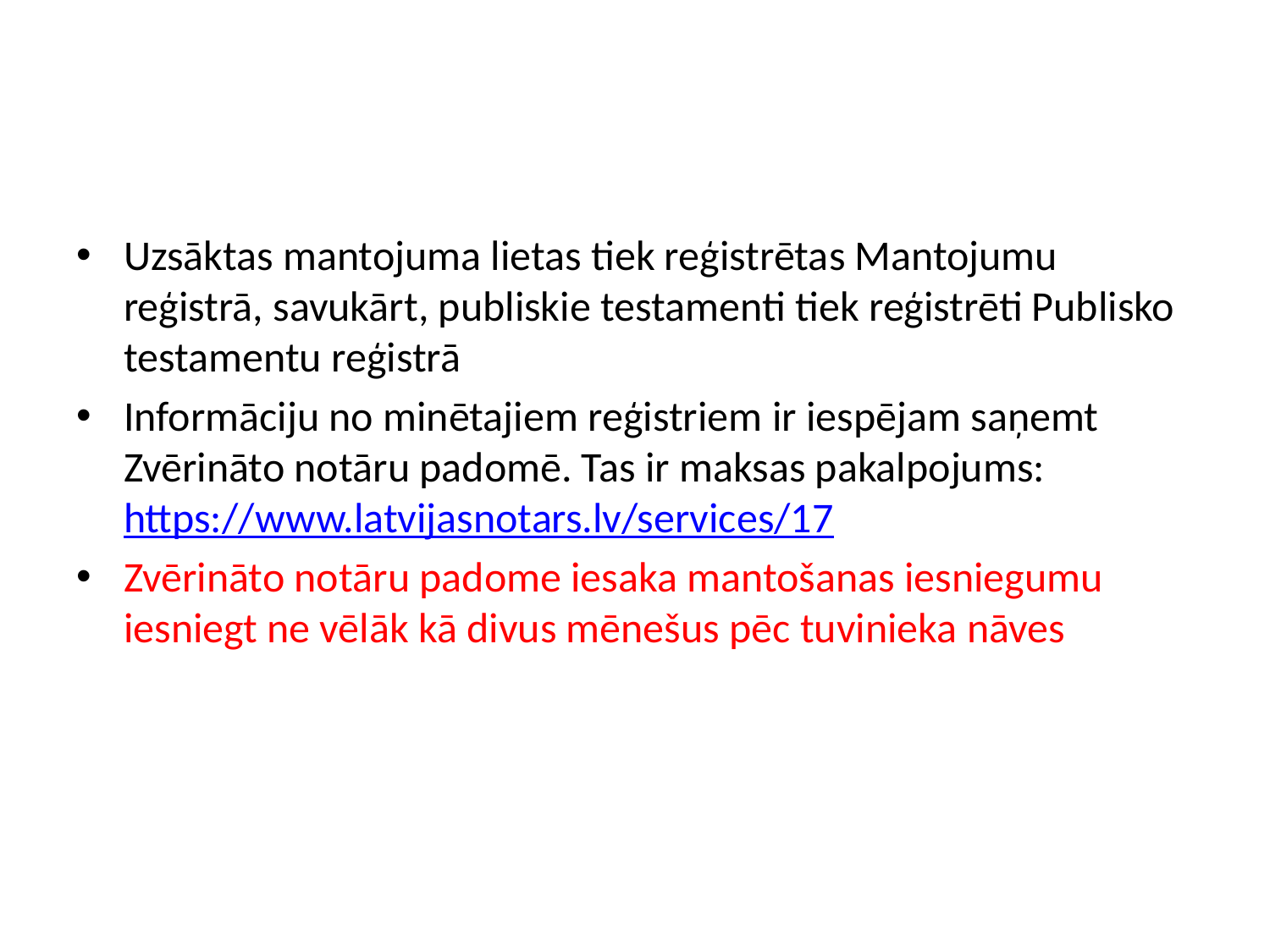

Uzsāktas mantojuma lietas tiek reģistrētas Mantojumu reģistrā, savukārt, publiskie testamenti tiek reģistrēti Publisko testamentu reģistrā
Informāciju no minētajiem reģistriem ir iespējam saņemt Zvērināto notāru padomē. Tas ir maksas pakalpojums: https://www.latvijasnotars.lv/services/17
Zvērināto notāru padome iesaka mantošanas iesniegumu iesniegt ne vēlāk kā divus mēnešus pēc tuvinieka nāves